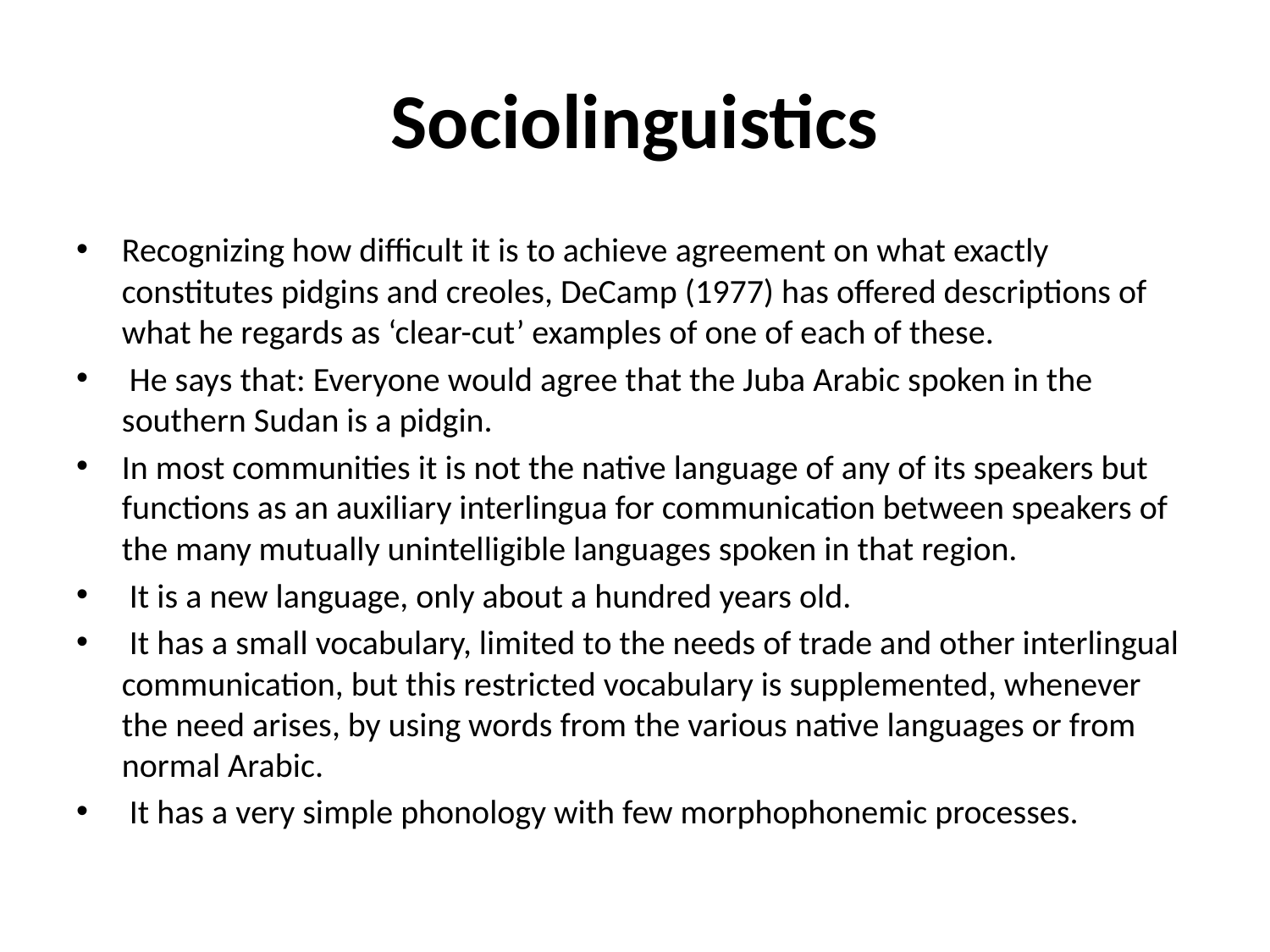

# Sociolinguistics
Recognizing how difficult it is to achieve agreement on what exactly constitutes pidgins and creoles, DeCamp (1977) has offered descriptions of what he regards as ‘clear-cut’ examples of one of each of these.
 He says that: Everyone would agree that the Juba Arabic spoken in the southern Sudan is a pidgin.
In most communities it is not the native language of any of its speakers but functions as an auxiliary interlingua for communication between speakers of the many mutually unintelligible languages spoken in that region.
 It is a new language, only about a hundred years old.
 It has a small vocabulary, limited to the needs of trade and other interlingual communication, but this restricted vocabulary is supplemented, whenever the need arises, by using words from the various native languages or from normal Arabic.
 It has a very simple phonology with few morphophonemic processes.